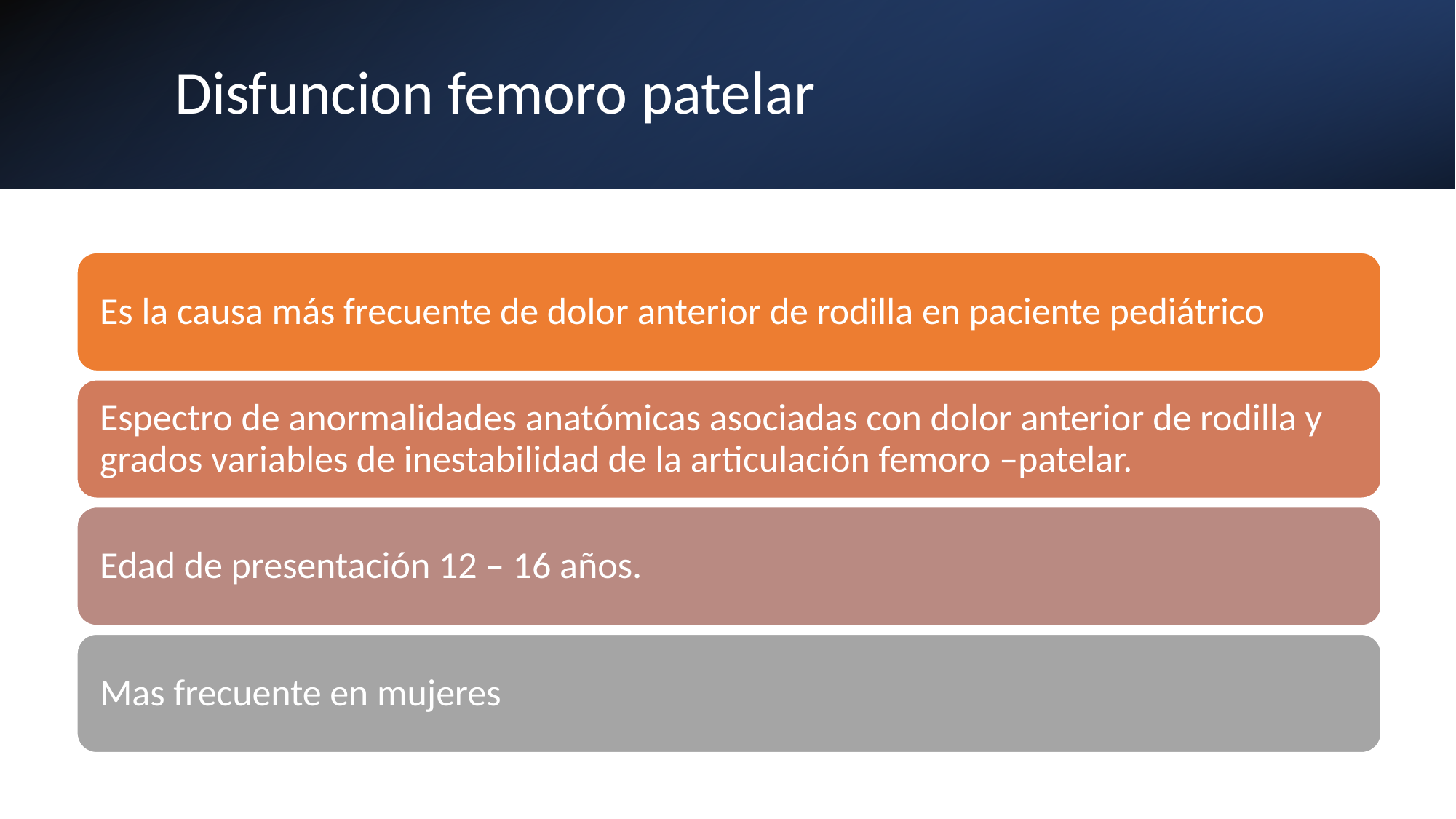

# Disfuncion femoro patelar
Es la causa más frecuente de dolor anterior de rodilla en paciente pediátrico
Espectro de anormalidades anatómicas asociadas con dolor anterior de rodilla y grados variables de inestabilidad de la articulación femoro –patelar.
Edad de presentación 12 – 16 años.
Mas frecuente en mujeres